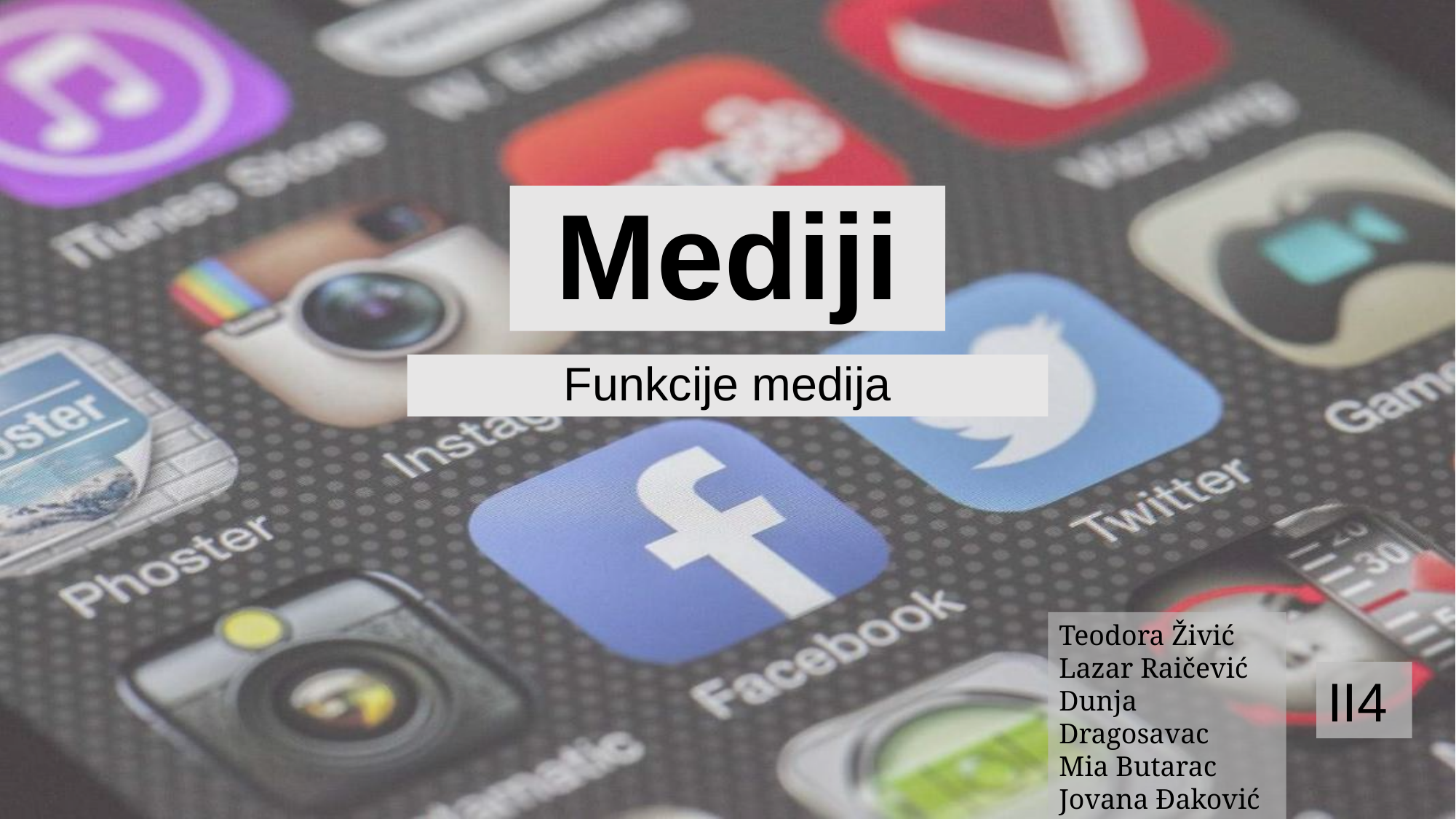

# Mediji
Funkcije medija
Teodora Živić
Lazar Raičević
Dunja Dragosavac
Mia Butarac
Jovana Đaković
II4